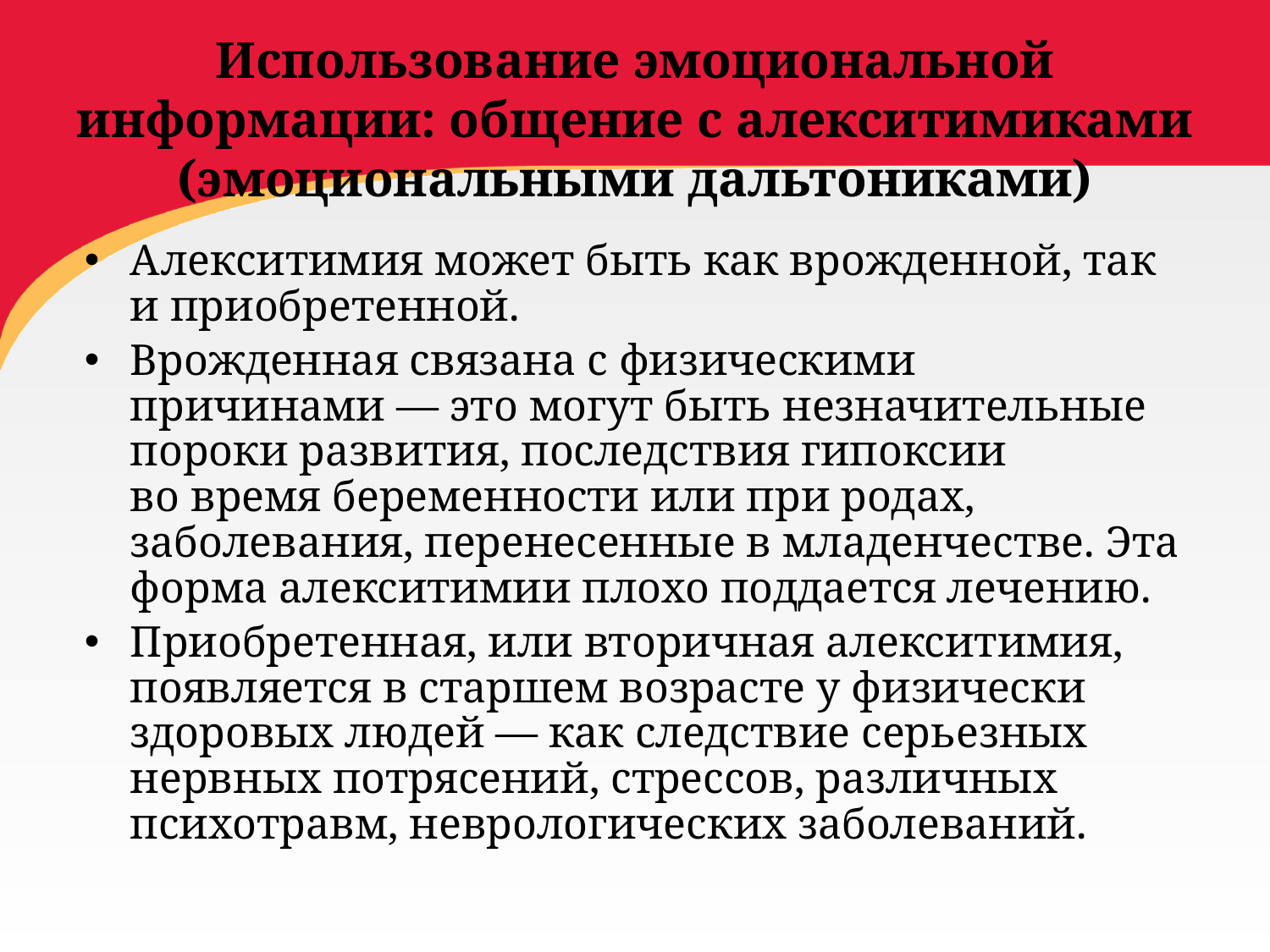

# Использование эмоциональной информации: общение с алекситимиками (эмоциональными дальтониками)
Алекситимия может быть как врожденной, так и приобретенной.
Врожденная связана с физическими причинами — это могут быть незначительные пороки развития, последствия гипоксии во время беременности или при родах, заболевания, перенесенные в младенчестве. Эта форма алекситимии плохо поддается лечению.
Приобретенная, или вторичная алекситимия, появляется в старшем возрасте у физически здоровых людей — как следствие серьезных нервных потрясений, стрессов, различных психотравм, неврологических заболеваний.